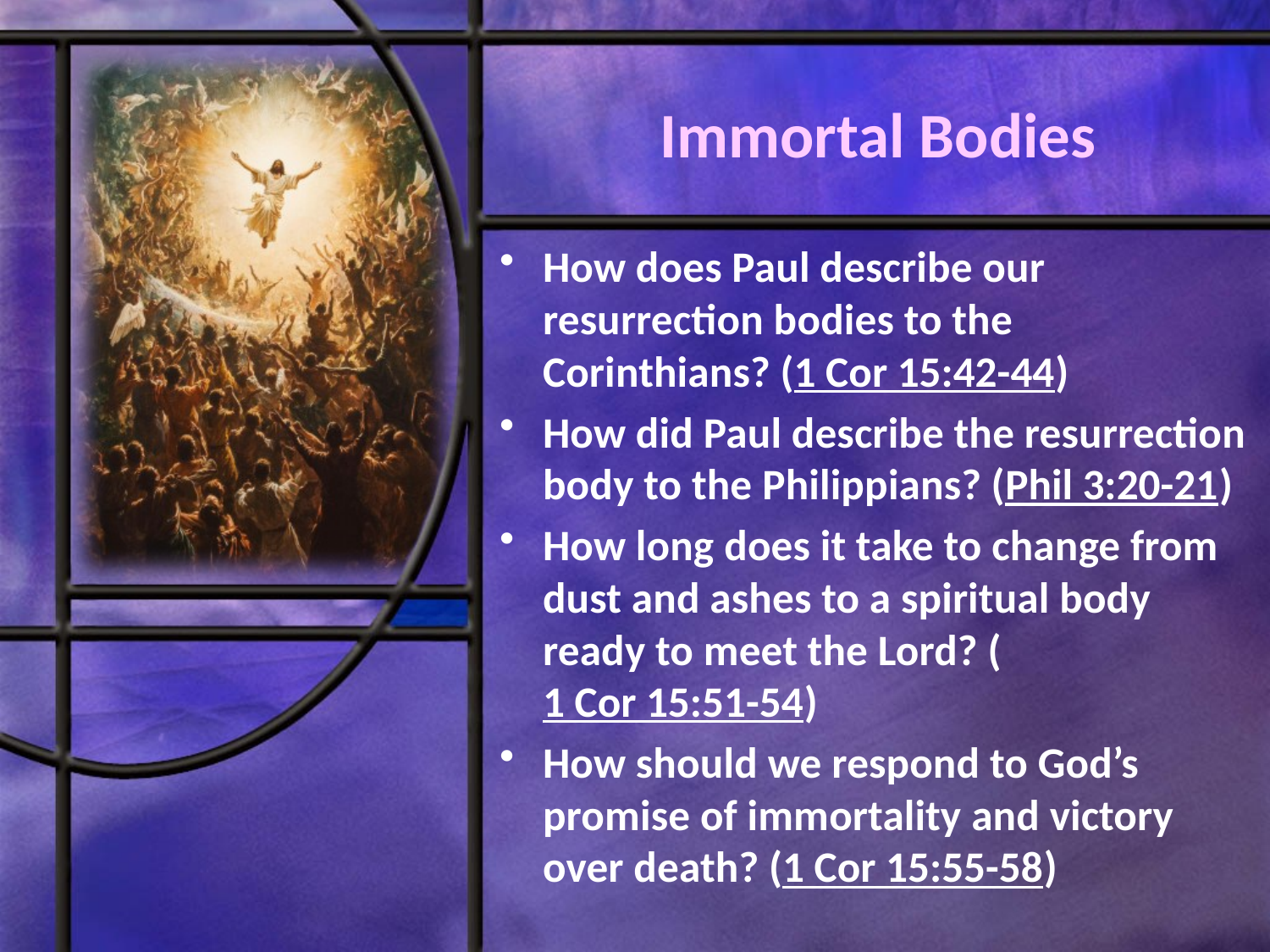

# Immortal Bodies
How does Paul describe our resurrection bodies to the Corinthians? (1 Cor 15:42-44)
How did Paul describe the resurrection body to the Philippians? (Phil 3:20-21)
How long does it take to change from dust and ashes to a spiritual body ready to meet the Lord? (1 Cor 15:51-54)
How should we respond to God’s promise of immortality and victory over death? (1 Cor 15:55-58)